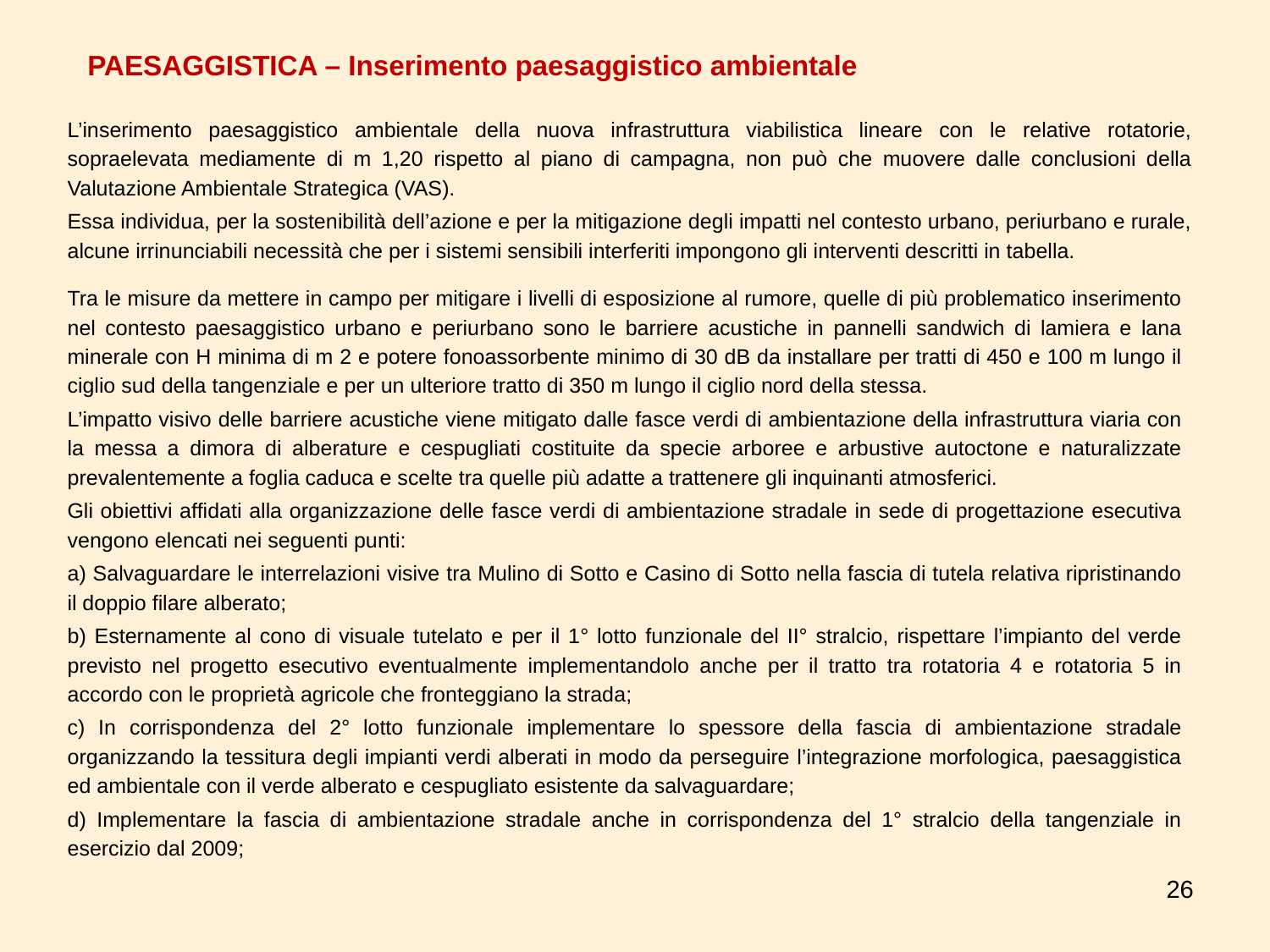

PAESAGGISTICA – Inserimento paesaggistico ambientale
L’inserimento paesaggistico ambientale della nuova infrastruttura viabilistica lineare con le relative rotatorie, sopraelevata mediamente di m 1,20 rispetto al piano di campagna, non può che muovere dalle conclusioni della Valutazione Ambientale Strategica (VAS).
Essa individua, per la sostenibilità dell’azione e per la mitigazione degli impatti nel contesto urbano, periurbano e rurale, alcune irrinunciabili necessità che per i sistemi sensibili interferiti impongono gli interventi descritti in tabella.
Tra le misure da mettere in campo per mitigare i livelli di esposizione al rumore, quelle di più problematico inserimento nel contesto paesaggistico urbano e periurbano sono le barriere acustiche in pannelli sandwich di lamiera e lana minerale con H minima di m 2 e potere fonoassorbente minimo di 30 dB da installare per tratti di 450 e 100 m lungo il ciglio sud della tangenziale e per un ulteriore tratto di 350 m lungo il ciglio nord della stessa.
L’impatto visivo delle barriere acustiche viene mitigato dalle fasce verdi di ambientazione della infrastruttura viaria con la messa a dimora di alberature e cespugliati costituite da specie arboree e arbustive autoctone e naturalizzate prevalentemente a foglia caduca e scelte tra quelle più adatte a trattenere gli inquinanti atmosferici.
Gli obiettivi affidati alla organizzazione delle fasce verdi di ambientazione stradale in sede di progettazione esecutiva vengono elencati nei seguenti punti:
a) Salvaguardare le interrelazioni visive tra Mulino di Sotto e Casino di Sotto nella fascia di tutela relativa ripristinando il doppio filare alberato;
b) Esternamente al cono di visuale tutelato e per il 1° lotto funzionale del II° stralcio, rispettare l’impianto del verde previsto nel progetto esecutivo eventualmente implementandolo anche per il tratto tra rotatoria 4 e rotatoria 5 in accordo con le proprietà agricole che fronteggiano la strada;
c) In corrispondenza del 2° lotto funzionale implementare lo spessore della fascia di ambientazione stradale organizzando la tessitura degli impianti verdi alberati in modo da perseguire l’integrazione morfologica, paesaggistica ed ambientale con il verde alberato e cespugliato esistente da salvaguardare;
d) Implementare la fascia di ambientazione stradale anche in corrispondenza del 1° stralcio della tangenziale in esercizio dal 2009;
26